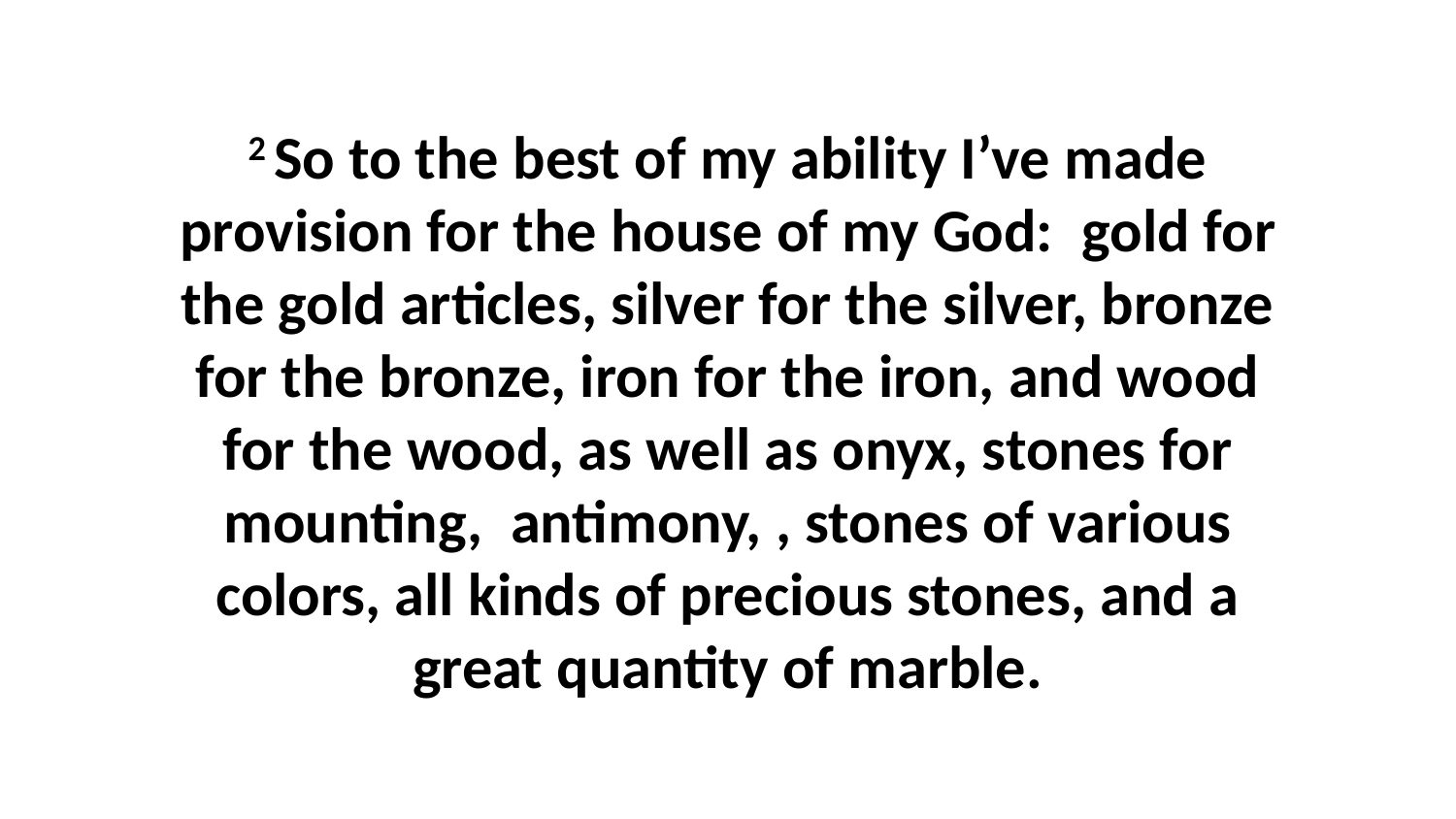

2 So to the best of my ability I’ve made provision for the house of my God:  gold for the gold articles, silver for the silver, bronze for the bronze, iron for the iron, and wood for the wood, as well as onyx, stones for mounting,  antimony, , stones of various colors, all kinds of precious stones, and a great quantity of marble.